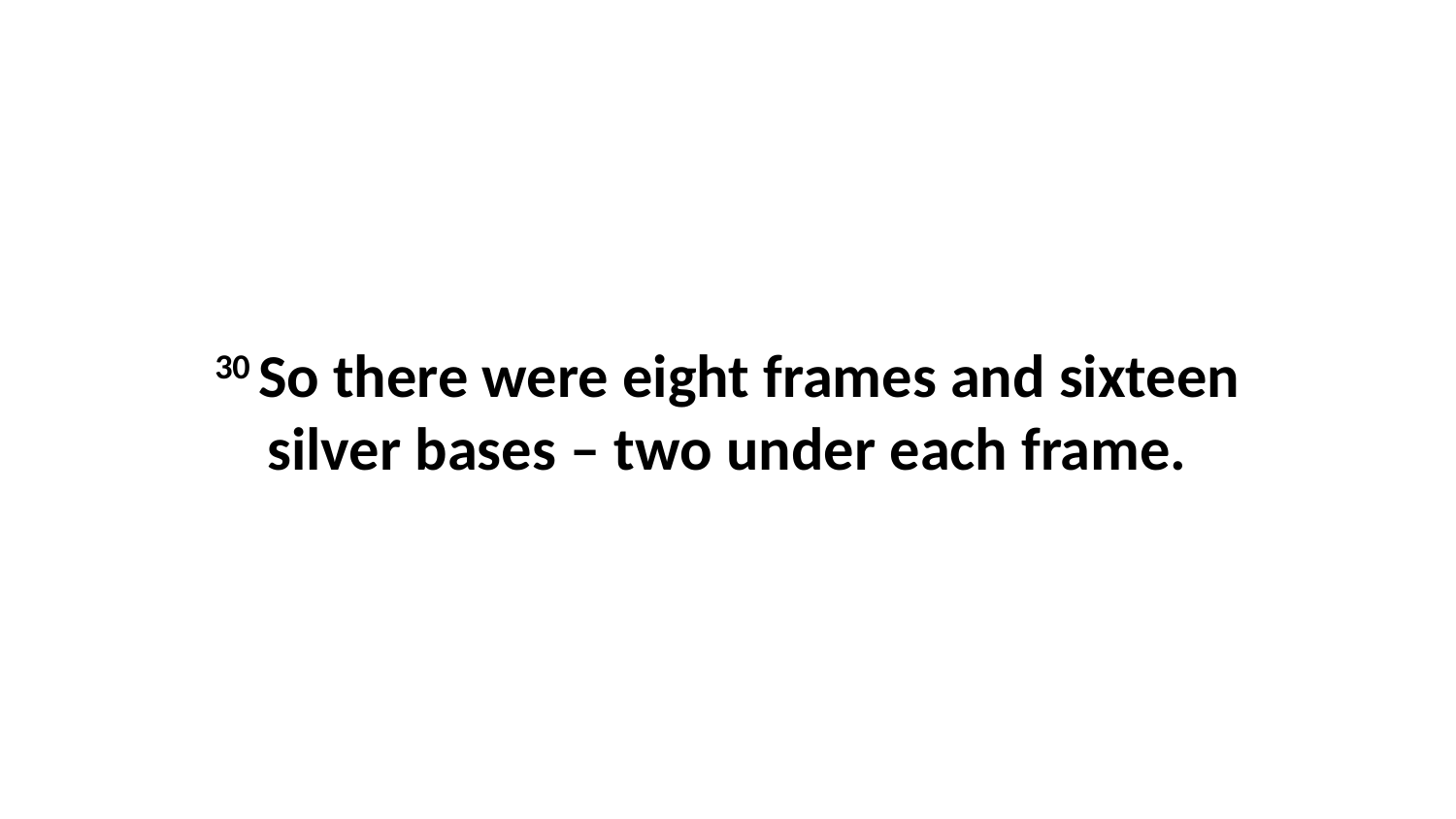

30 So there were eight frames and sixteen silver bases – two under each frame.